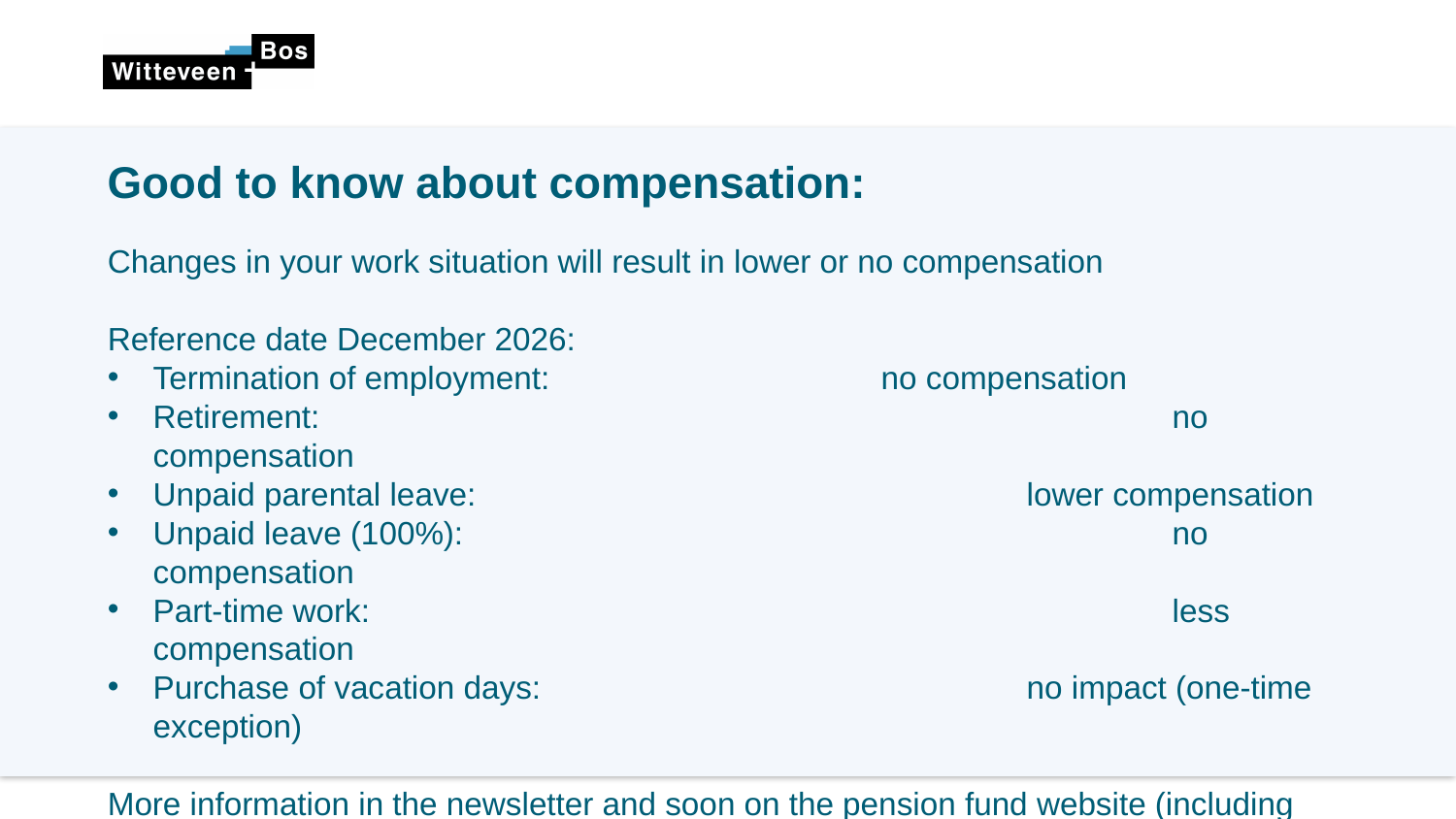

Good to know about compensation:
Changes in your work situation will result in lower or no compensation

Reference date December 2026:
Termination of employment: 			no compensation
Retirement:  						no compensation
Unpaid parental leave: 				lower compensation
Unpaid leave (100%):  					no compensation
Part-time work:  						less compensation
Purchase of vacation days: 				no impact (one-time exception)

More information in the newsletter and soon on the pension fund website (including calculation examples)